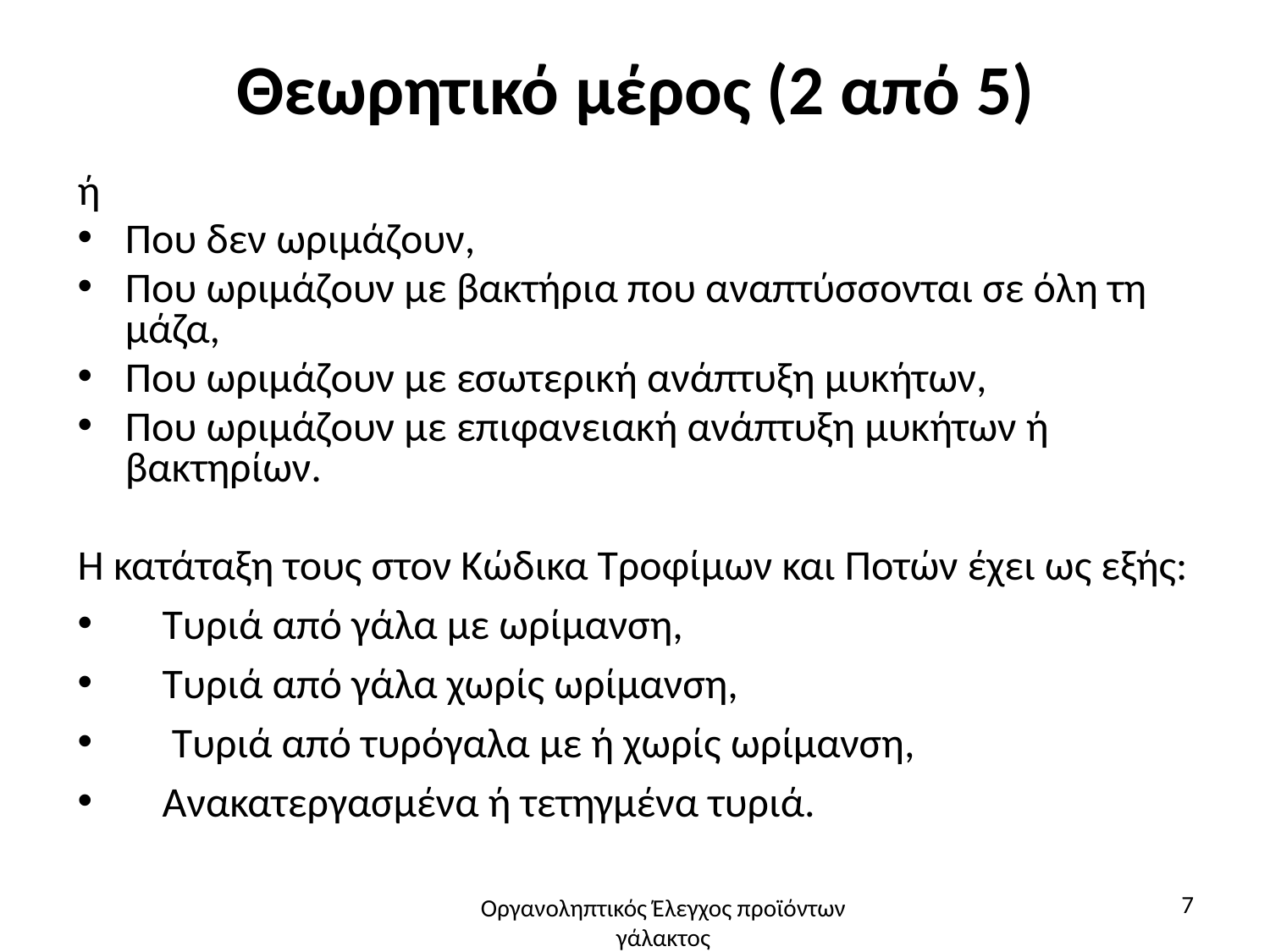

# Θεωρητικό μέρος (2 από 5)
ή
Που δεν ωριμάζουν,
Που ωριμάζουν με βακτήρια που αναπτύσσονται σε όλη τη μάζα,
Που ωριμάζουν με εσωτερική ανάπτυξη μυκήτων,
Που ωριμάζουν με επιφανειακή ανάπτυξη μυκήτων ή βακτηρίων.

Η κατάταξη τους στον Κώδικα Τροφίμων και Ποτών έχει ως εξής:
Τυριά από γάλα με ωρίμανση,
Τυριά από γάλα χωρίς ωρίμανση,
 Τυριά από τυρόγαλα με ή χωρίς ωρίμανση,
Ανακατεργασμένα ή τετηγμένα τυριά.

7
Οργανοληπτικός Έλεγχος προϊόντων γάλακτος